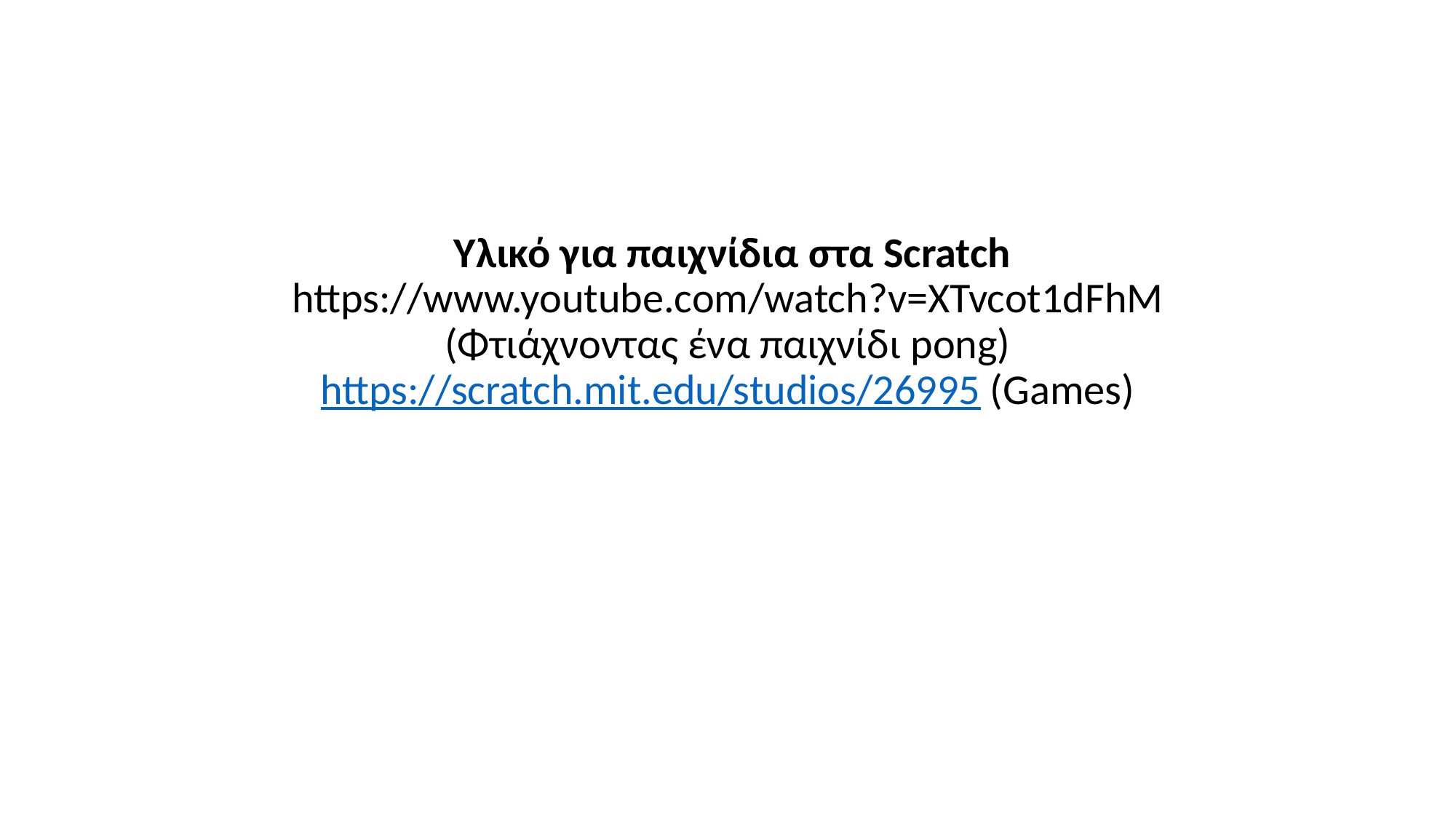

# Υλικό για παιχνίδια στα Scratch https://www.youtube.com/watch?v=XTvcot1dFhM (Φτιάχνοντας ένα παιχνίδι pong) https://scratch.mit.edu/studios/26995 (Games)